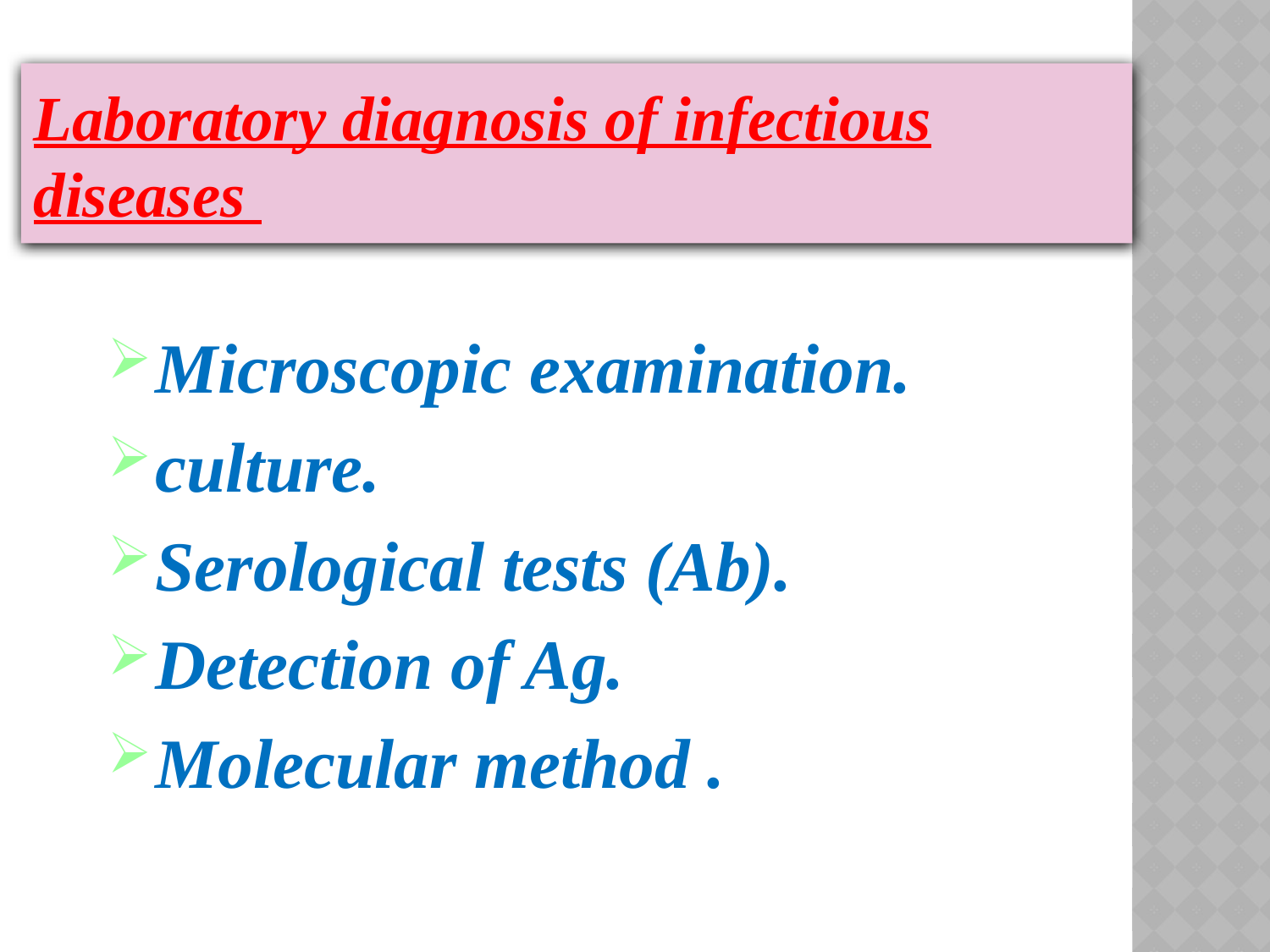

Laboratory diagnosis of infectious diseases
Microscopic examination.
culture.
Serological tests (Ab).
Detection of Ag.
Molecular method .